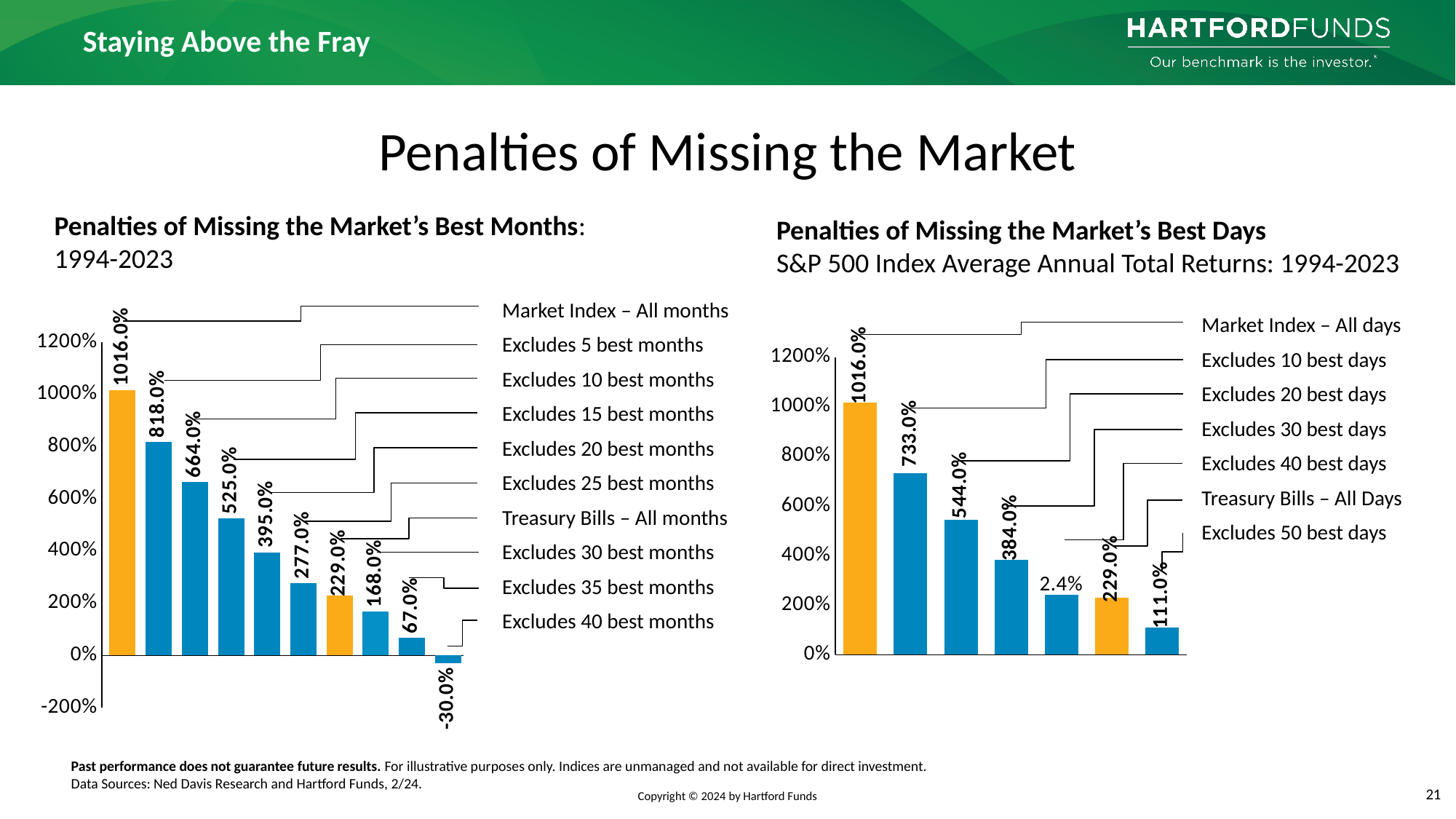

Penalties of Missing the Market
Penalties of Missing the Market’s Best Months: 1994-2023
Penalties of Missing the Market’s Best Days
S&P 500 Index Average Annual Total Returns: 1994-2023

### Chart

| Category | Series 1 |
|---|---|
|  | 10.16 |
|  | 7.33 |
|  | 5.44 |
|  | 3.84 |
|  | 2.42 |
|  | 2.29 |
|  | 1.11 |

### Chart

| Category |   | Series 1 |
|---|---|---|
Market Index – All months
Excludes 5 best months
Excludes 10 best months
Excludes 15 best months
Excludes 20 best months
Excludes 25 best months
Treasury Bills – All months
Excludes 30 best months
Excludes 35 best months
Excludes 40 best months
Market Index – All days
Excludes 10 best days
Excludes 20 best days
Excludes 30 best days
Excludes 40 best days
Treasury Bills – All Days
Excludes 50 best days

Past performance does not guarantee future results. For illustrative purposes only. Indices are unmanaged and not available for direct investment.
Data Sources: Ned Davis Research and Hartford Funds, 2/24.
21
Copyright © 2024 by Hartford Funds